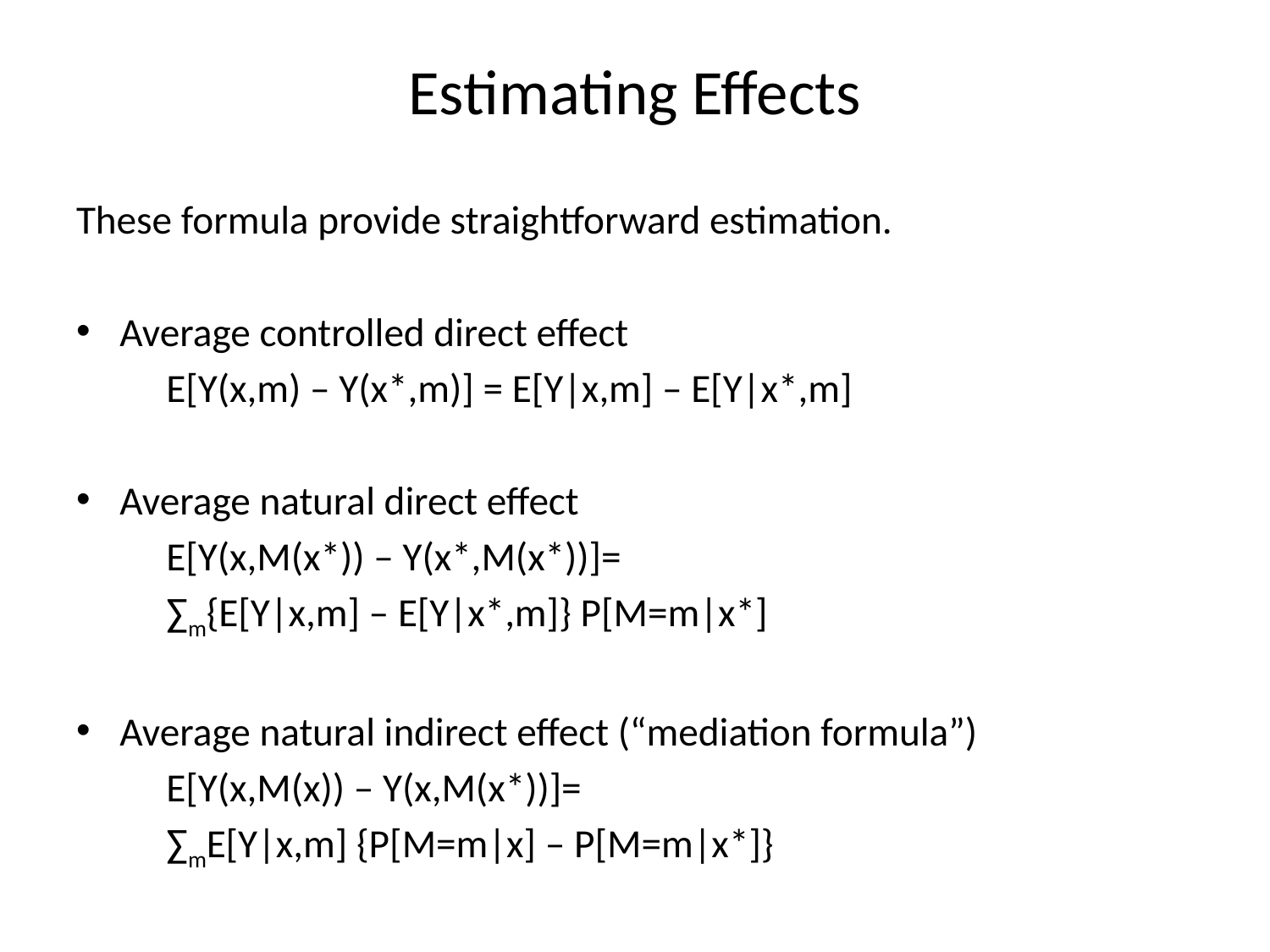

# Estimating Effects
These formula provide straightforward estimation.

Average controlled direct effect
		E[Y(x,m) – Y(x*,m)] = E[Y|x,m] – E[Y|x*,m]

Average natural direct effect
		E[Y(x,M(x*)) – Y(x*,M(x*))]=
				∑m{E[Y|x,m] – E[Y|x*,m]} P[M=m|x*]

Average natural indirect effect (“mediation formula”)
		E[Y(x,M(x)) – Y(x,M(x*))]=
				∑mE[Y|x,m] {P[M=m|x] – P[M=m|x*]}